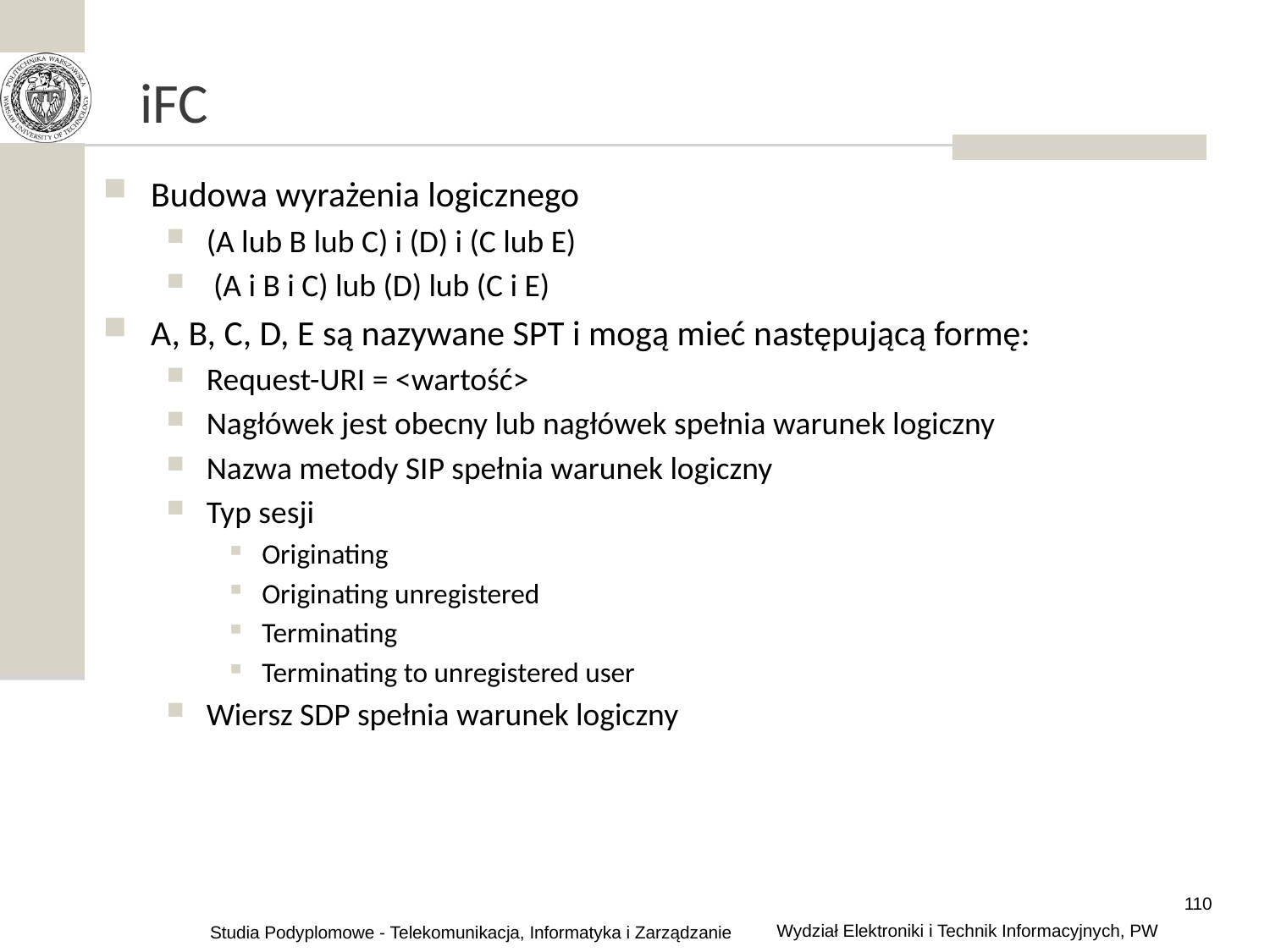

# iFC
Budowa wyrażenia logicznego
(A lub B lub C) i (D) i (C lub E)
 (A i B i C) lub (D) lub (C i E)
A, B, C, D, E są nazywane SPT i mogą mieć następującą formę:
Request-URI = <wartość>
Nagłówek jest obecny lub nagłówek spełnia warunek logiczny
Nazwa metody SIP spełnia warunek logiczny
Typ sesji
Originating
Originating unregistered
Terminating
Terminating to unregistered user
Wiersz SDP spełnia warunek logiczny

110
Wydział Elektroniki i Technik Informacyjnych, PW
Studia Podyplomowe - Telekomunikacja, Informatyka i Zarządzanie